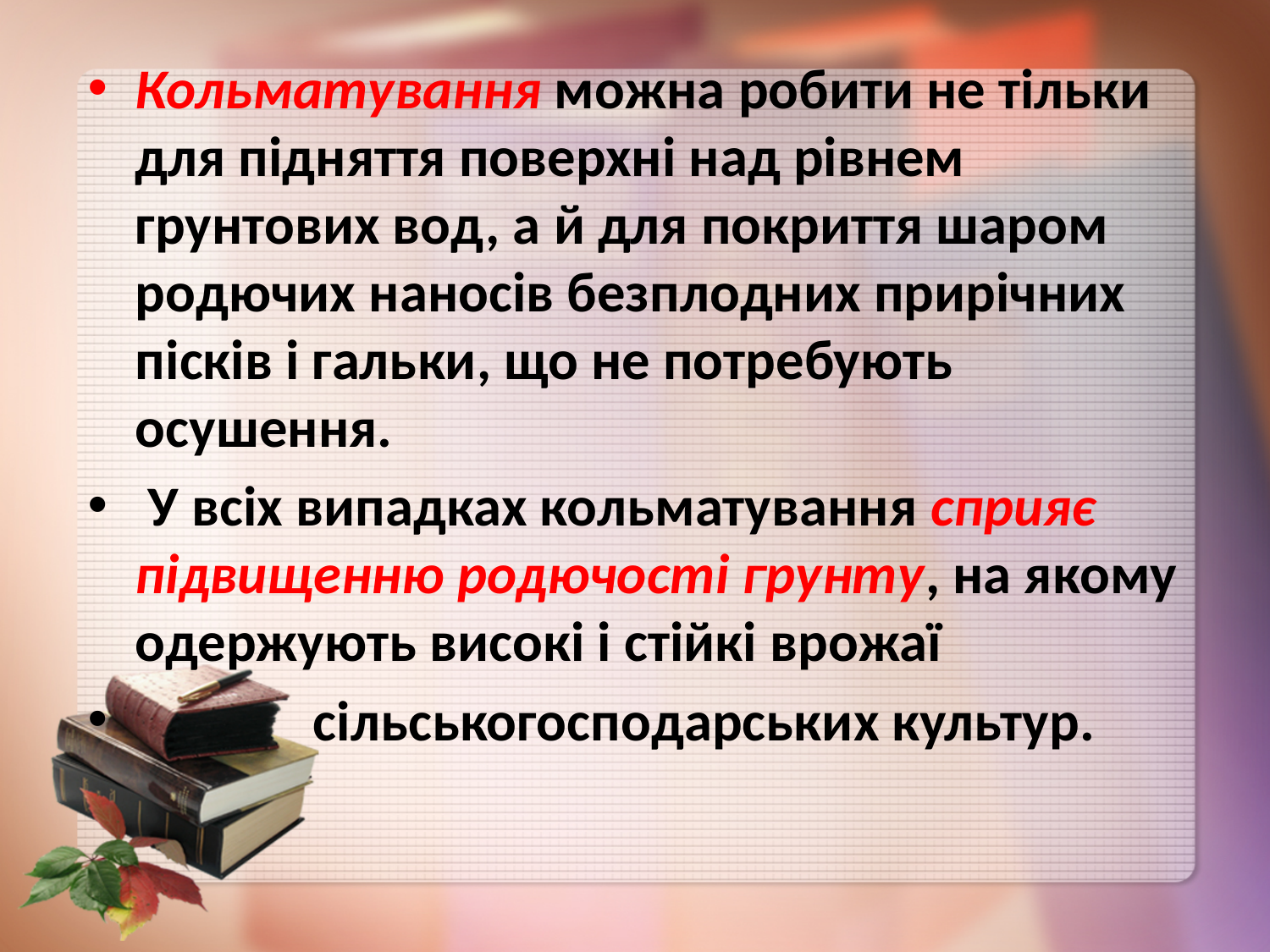

Кольматування можна робити не тільки для підняття поверхні над рівнем грунтових вод, а й для покриття шаром родючих наносів безплодних прирічних пісків і гальки, що не потребують осушення.
 У всіх випадках кольматування сприяє підвищенню родючості грунту, на якому одержують високі і стійкі врожаї
              сільськогосподарських культур.